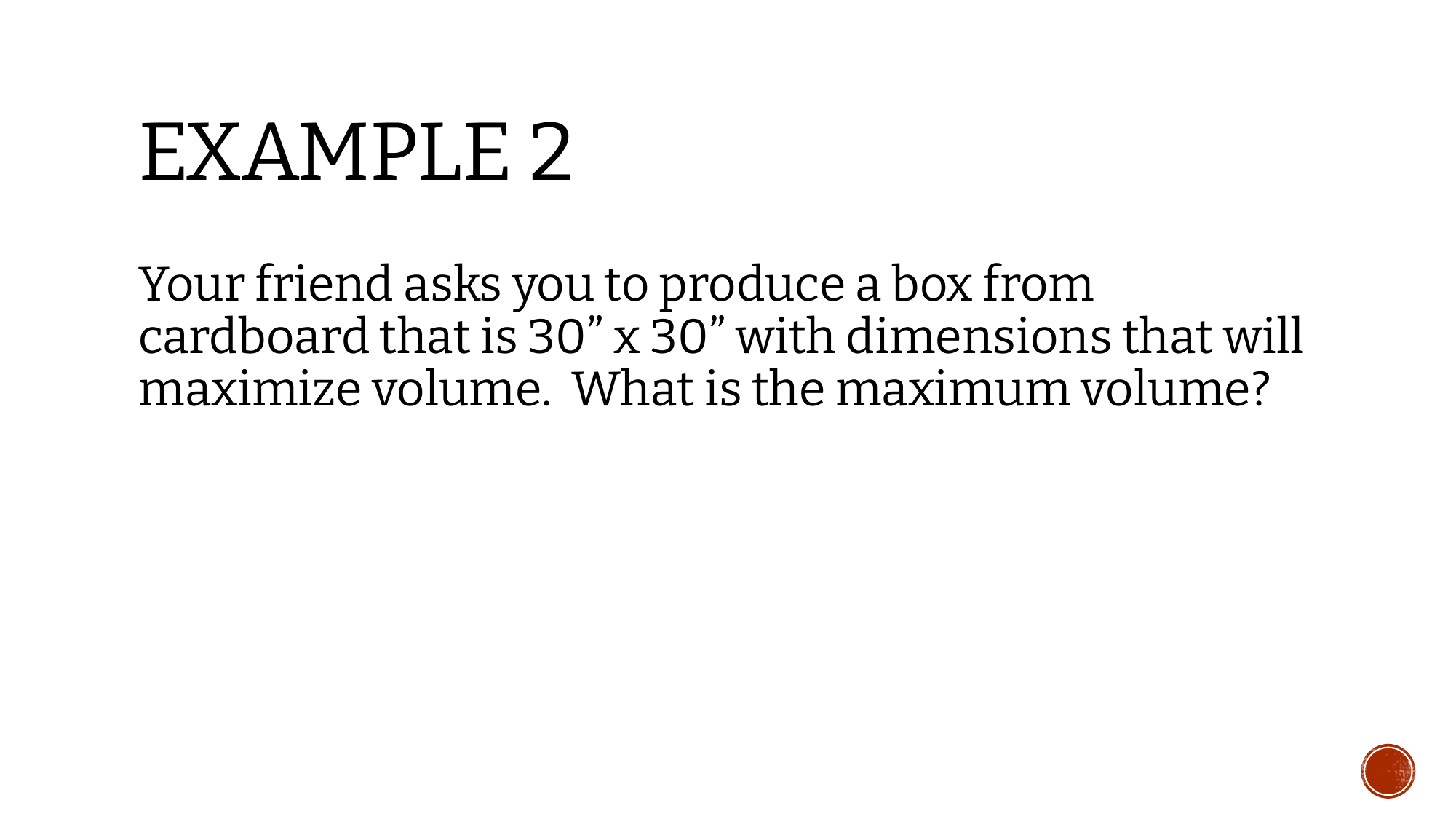

# Example 2
Your friend asks you to produce a box from cardboard that is 30” x 30” with dimensions that will maximize volume.  What is the maximum volume?